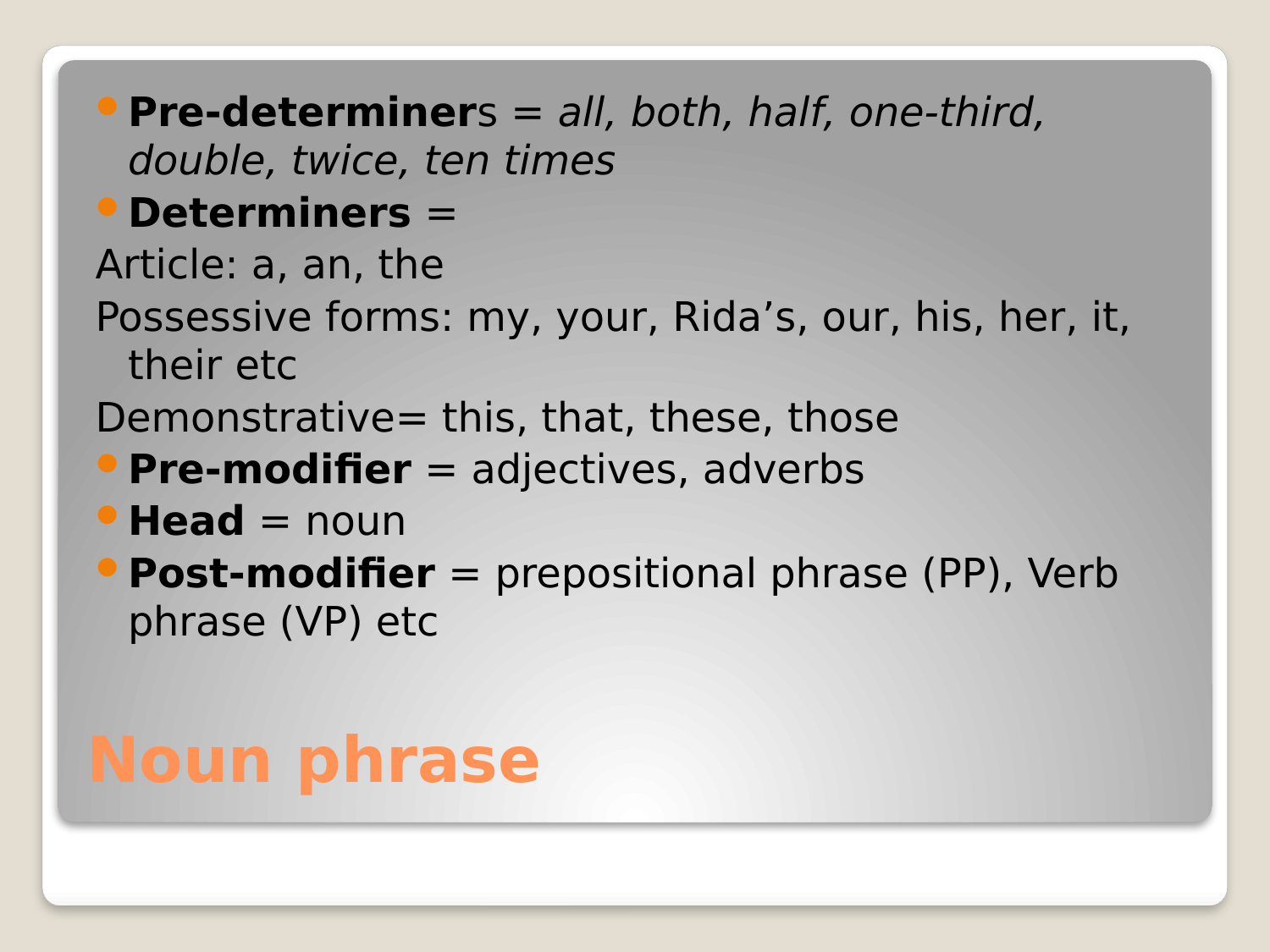

Pre-determiners = all, both, half, one-third, double, twice, ten times
Determiners =
Article: a, an, the
Possessive forms: my, your, Rida’s, our, his, her, it, their etc
Demonstrative= this, that, these, those
Pre-modifier = adjectives, adverbs
Head = noun
Post-modifier = prepositional phrase (PP), Verb phrase (VP) etc

# Noun phrase